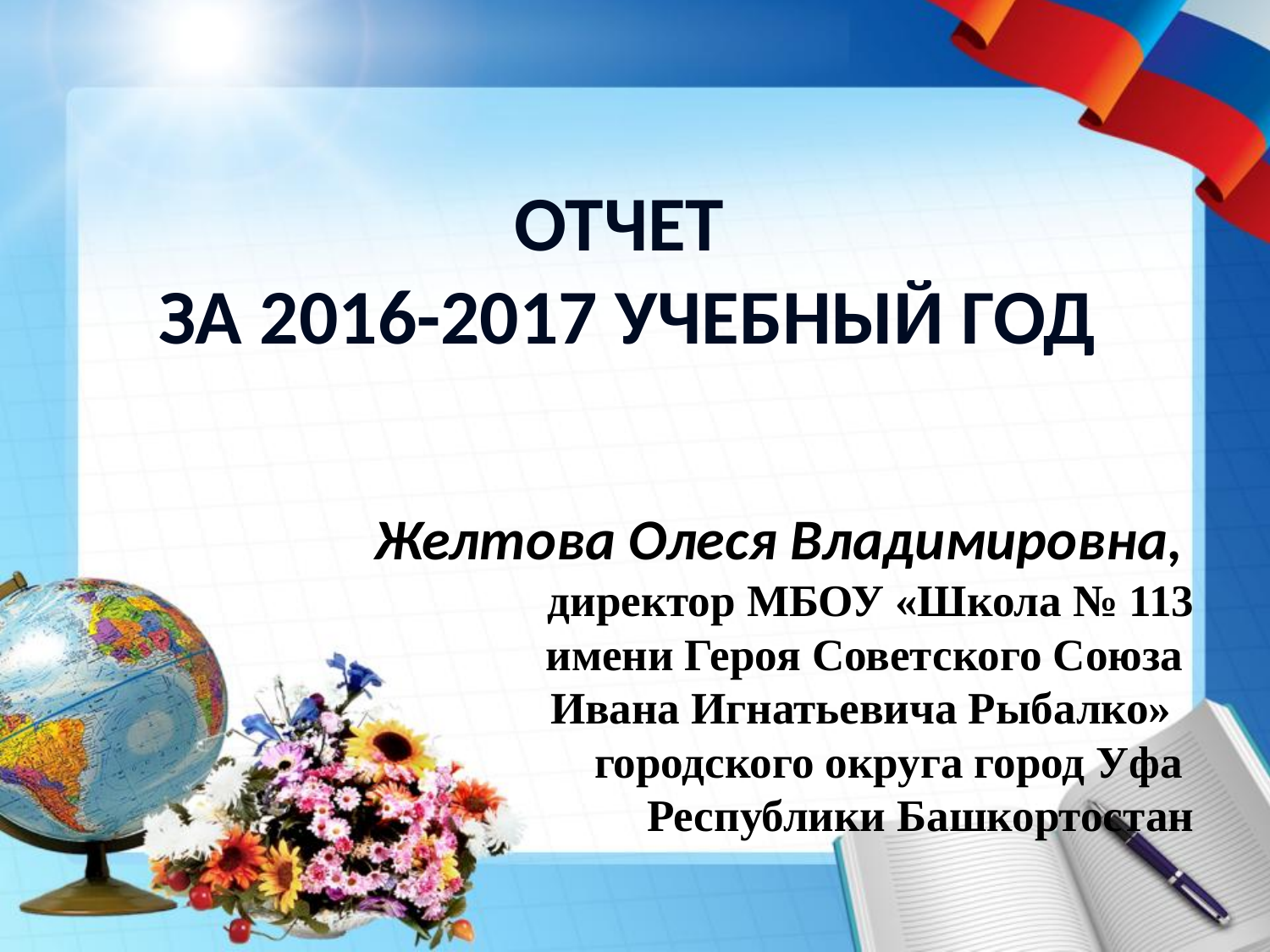

# ОТЧЕТ ЗА 2016-2017 УЧЕБНЫЙ ГОД
Желтова Олеся Владимировна,
 директор МБОУ «Школа № 113
 имени Героя Советского Союза
Ивана Игнатьевича Рыбалко»
городского округа город Уфа
Республики Башкортостан